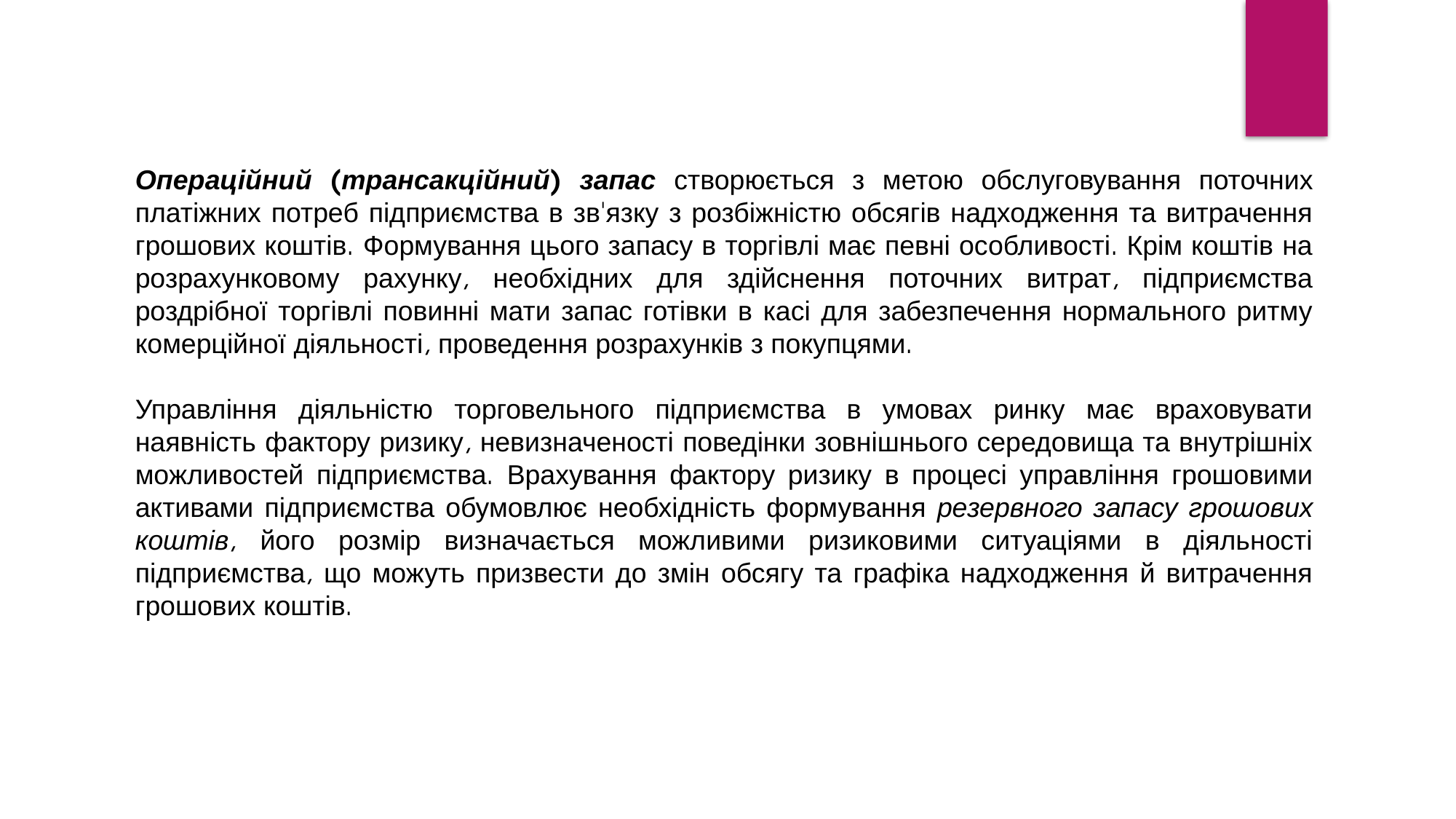

Операційний (трансакційний) запас створюється з метою обслуговування поточних платіжних потреб підприємства в зв'язку з розбіжністю обсягів надходження та витрачення грошових коштів. Формування цього запасу в торгівлі має певні особливості. Крім коштів на розрахунковому рахунку, необхідних для здійснення поточних витрат, підприємства роздрібної торгівлі повинні мати запас готівки в касі для забезпечення нормального ритму комерційної діяльності, проведення розрахунків з покупцями.

Управління діяльністю торговельного підприємства в умовах ринку має враховувати наявність фактору ризику, невизначеності поведінки зовнішнього середовища та внутрішніх можливостей підприємства. Врахування фактору ризику в процесі управління грошовими активами підприємства обумовлює необхідність формування резервного запасу грошових коштів, його розмір визначається можливими ризиковими ситуаціями в діяльності підприємства, що можуть призвести до змін обсягу та графіка надходження й витрачення грошових коштів.